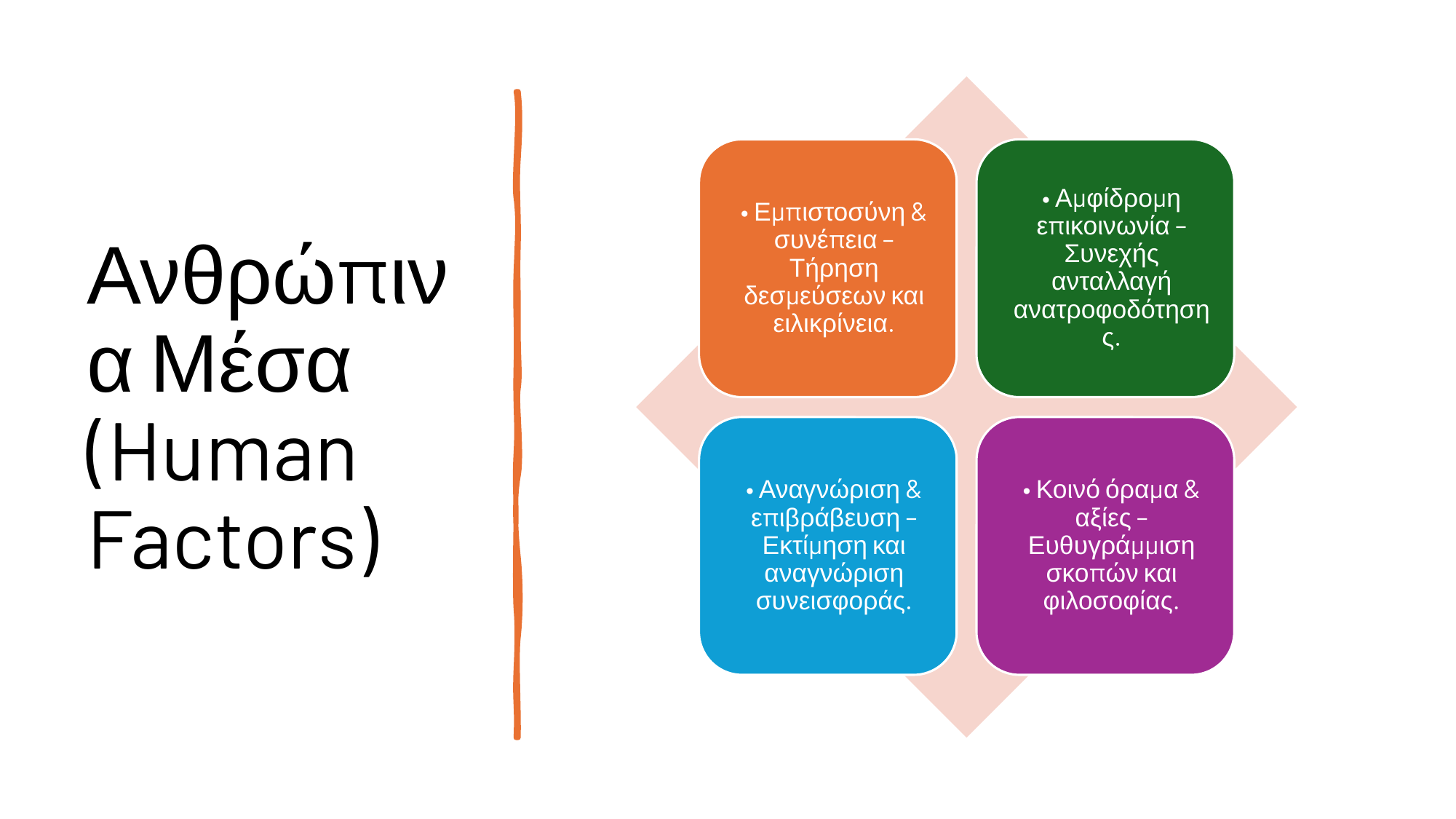

• Εμπιστοσύνη & συνέπεια – Τήρηση δεσμεύσεων και ειλικρίνεια.
• Αμφίδρομη επικοινωνία – Συνεχής ανταλλαγή ανατροφοδότησης.
• Αναγνώριση & επιβράβευση – Εκτίμηση και αναγνώριση συνεισφοράς.
• Κοινό όραμα & αξίες – Ευθυγράμμιση σκοπών και φιλοσοφίας.
# Ανθρώπινα Μέσα (Human Factors)